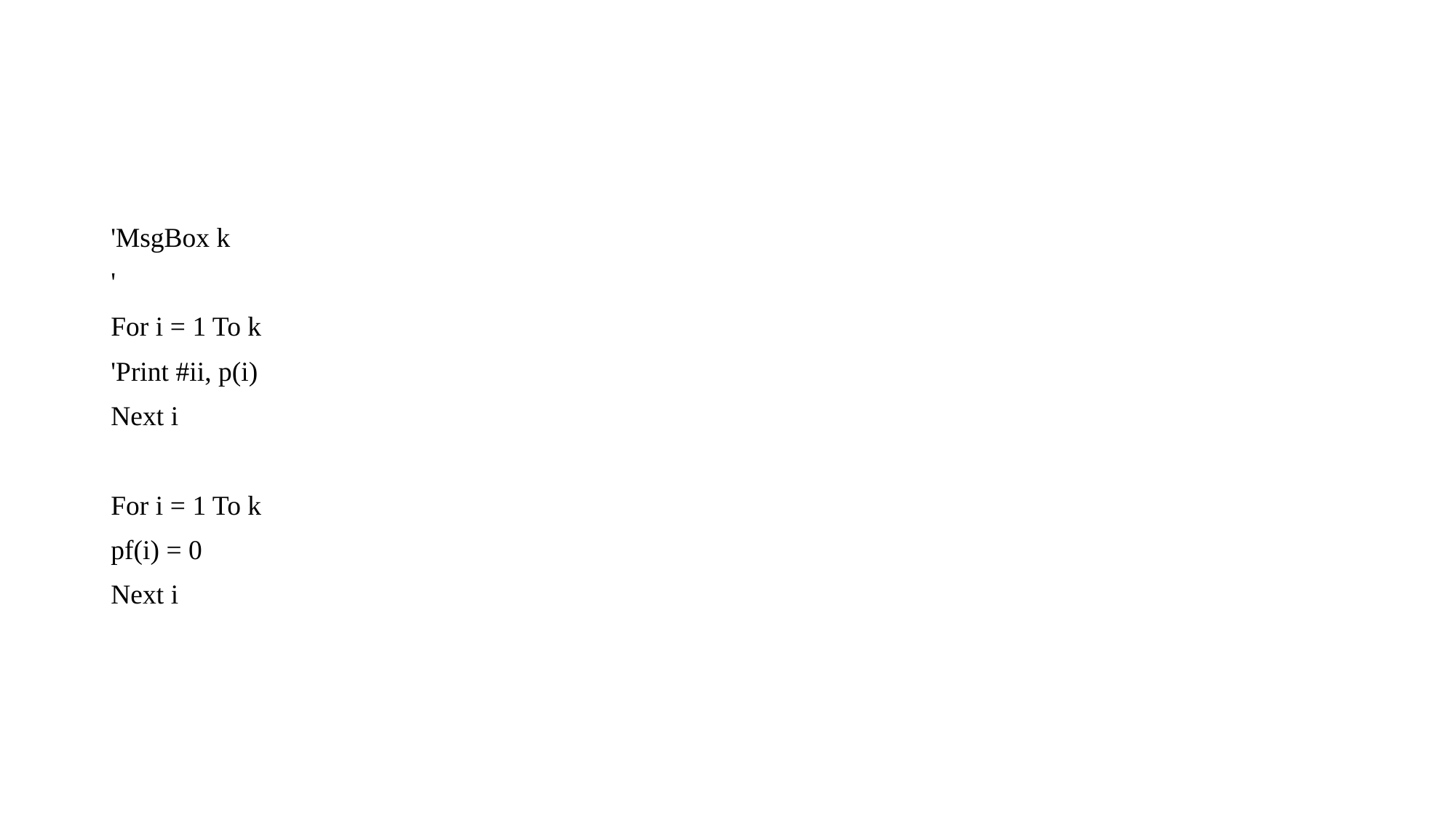

#
'MsgBox k
'
For i = 1 To k
'Print #ii, p(i)
Next i

For i = 1 To k
pf(i) = 0
Next i